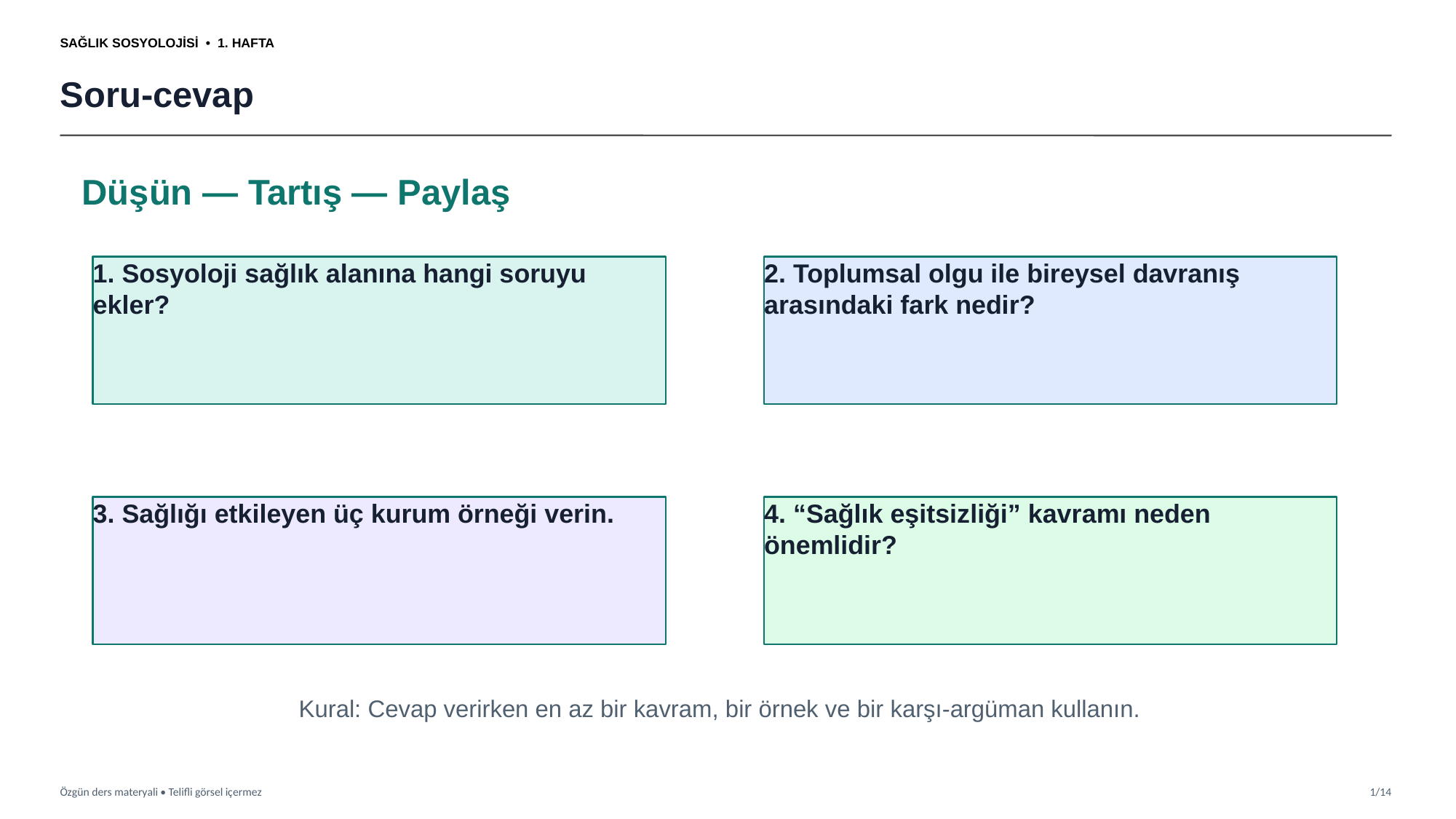

SAĞLIK SOSYOLOJİSİ  •  1. HAFTA
Soru-cevap

Düşün — Tartış — Paylaş
1. Sosyoloji sağlık alanına hangi soruyu ekler?
2. Toplumsal olgu ile bireysel davranış arasındaki fark nedir?
3. Sağlığı etkileyen üç kurum örneği verin.
4. “Sağlık eşitsizliği” kavramı neden önemlidir?
Kural: Cevap verirken en az bir kavram, bir örnek ve bir karşı-argüman kullanın.
Özgün ders materyali • Telifli görsel içermez
1/14